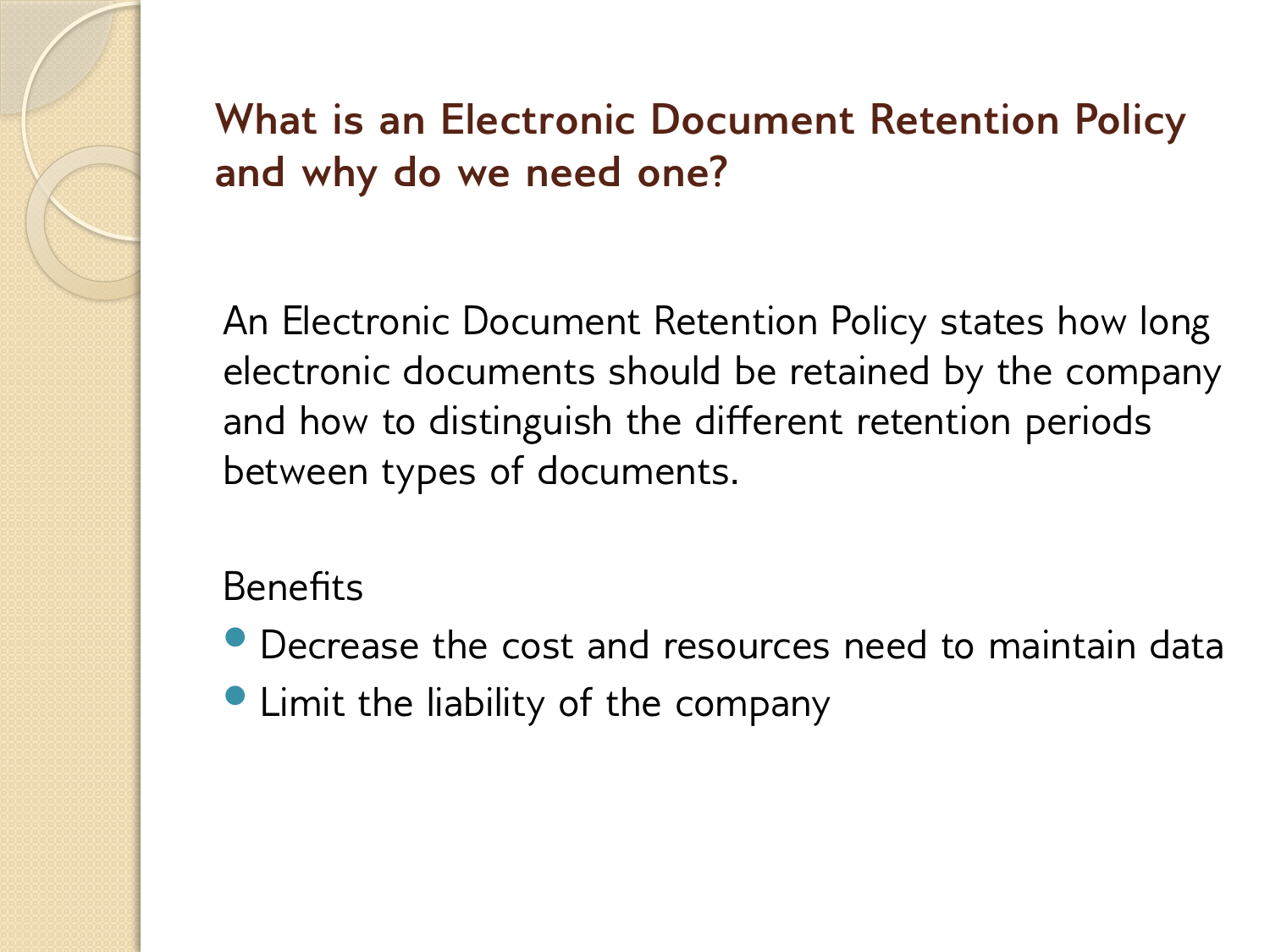

# What is an Electronic Document Retention Policy and why do we need one?
An Electronic Document Retention Policy states how long electronic documents should be retained by the company and how to distinguish the different retention periods between types of documents.

Benefits
Decrease the cost and resources need to maintain data
Limit the liability of the company